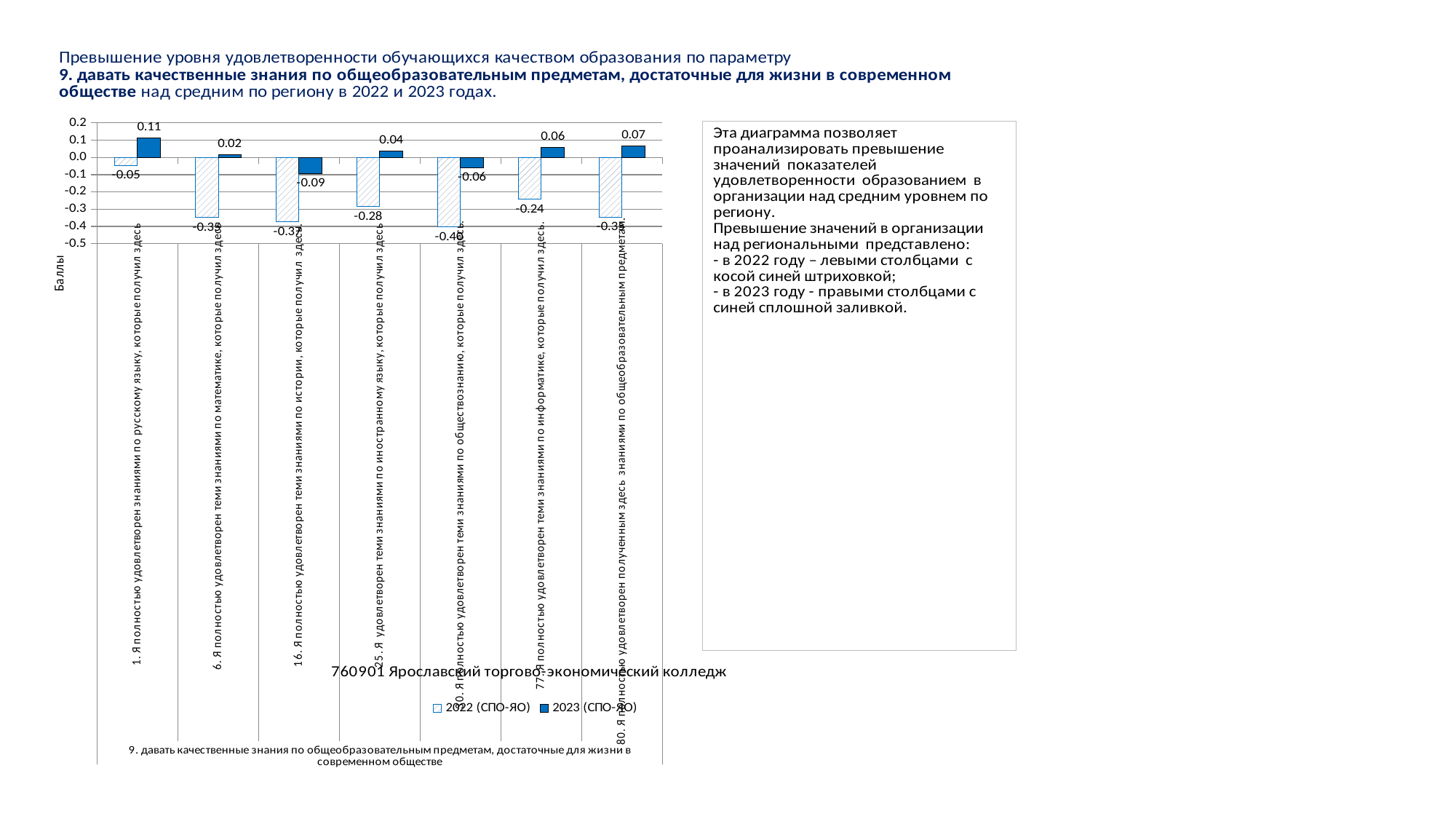

### Chart

| Category | 2022 (СПО-ЯО) | 2023 (СПО-ЯО) |
|---|---|---|
| 1. Я полностью удовлетворен знаниями по русскому языку, которые получил здесь | -0.04554317774271066 | 0.11155031292597517 |
| 6. Я полностью удовлетворен теми знаниями по математике, которые получил здесь | -0.3492682221027792 | 0.017410479485189256 |
| 16. Я полностью удовлетворен теми знаниями по истории, которые получил  здесь. | -0.3744167375748715 | -0.09293640288523886 |
| 25. Я  удовлетворен теми знаниями по иностранному языку, которые получил здесь | -0.28379657415431137 | 0.03606701368346066 |
| 30. Я полностью удовлетворен теми знаниями по обществознанию, которые получил здесь. | -0.4040115761888421 | -0.05842189544268628 |
| 77. Я полностью удовлетворен теми знаниями по информатике, которые получил здесь. | -0.24207656310151116 | 0.05702652856099277 |
| 80. Я полностью удовлетворен полученным здесь  знаниями по общеобразовательным предметам. | -0.3457871907657921 | 0.0659825361765094 |